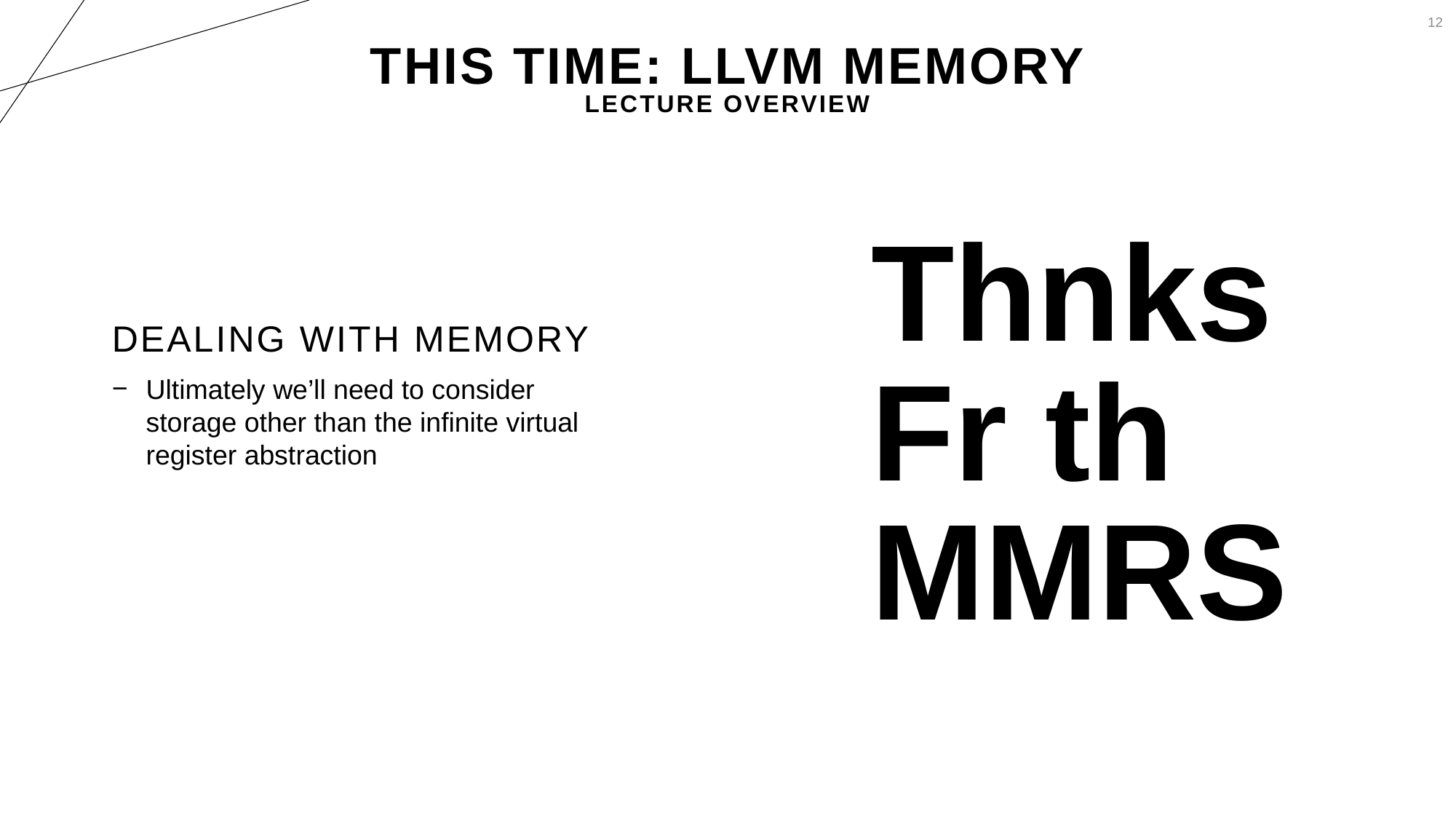

12
# This Time: LLVM memory
Lecture Overview
Thnks
Fr th
MMRS
Dealing with memory
Ultimately we’ll need to consider storage other than the infinite virtual register abstraction